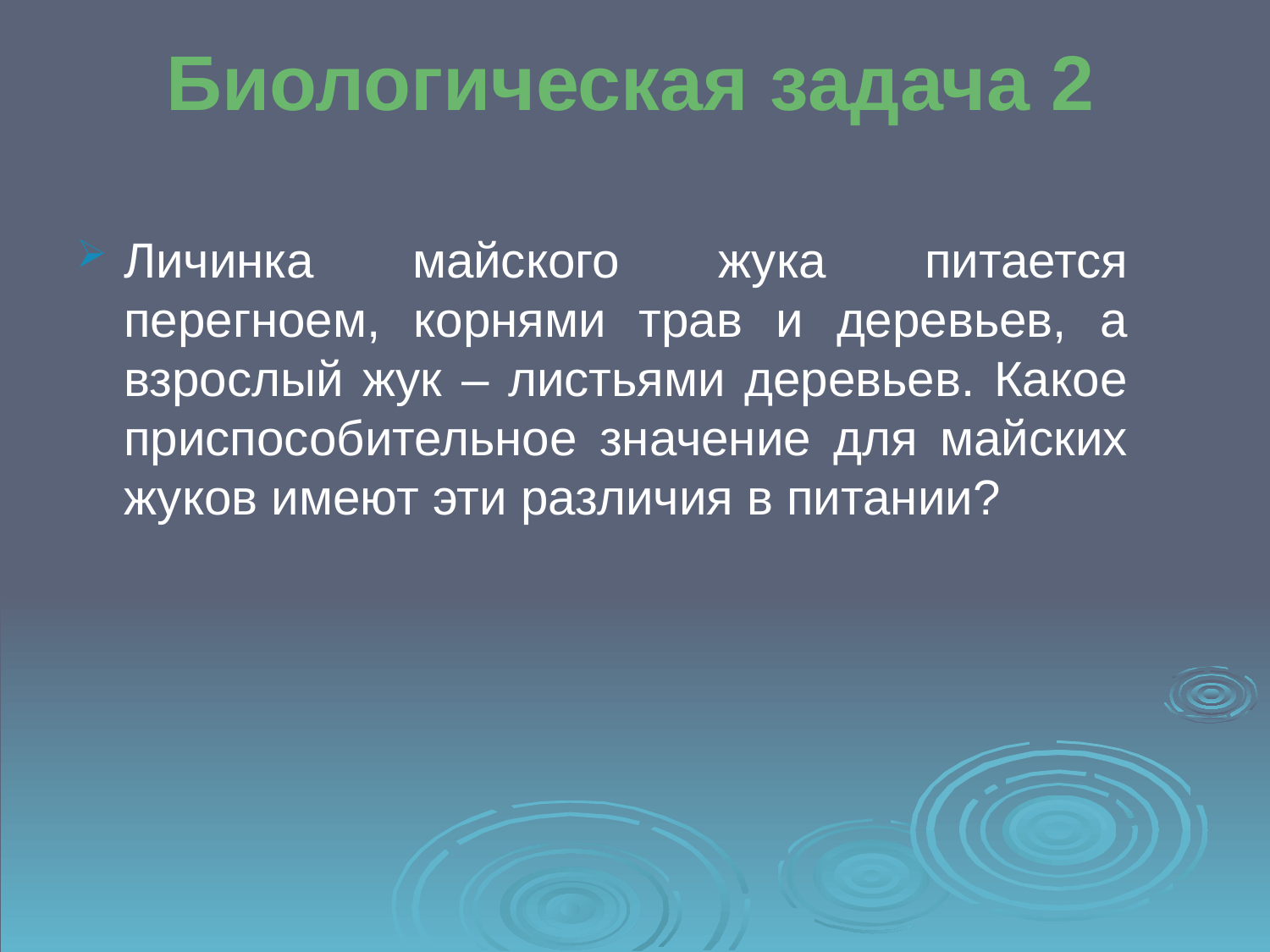

# Биологическая задача 2
Личинка майского жука питается перегноем, корнями трав и деревьев, а взрослый жук – листьями деревьев. Какое приспособительное значение для майских жуков имеют эти различия в питании?